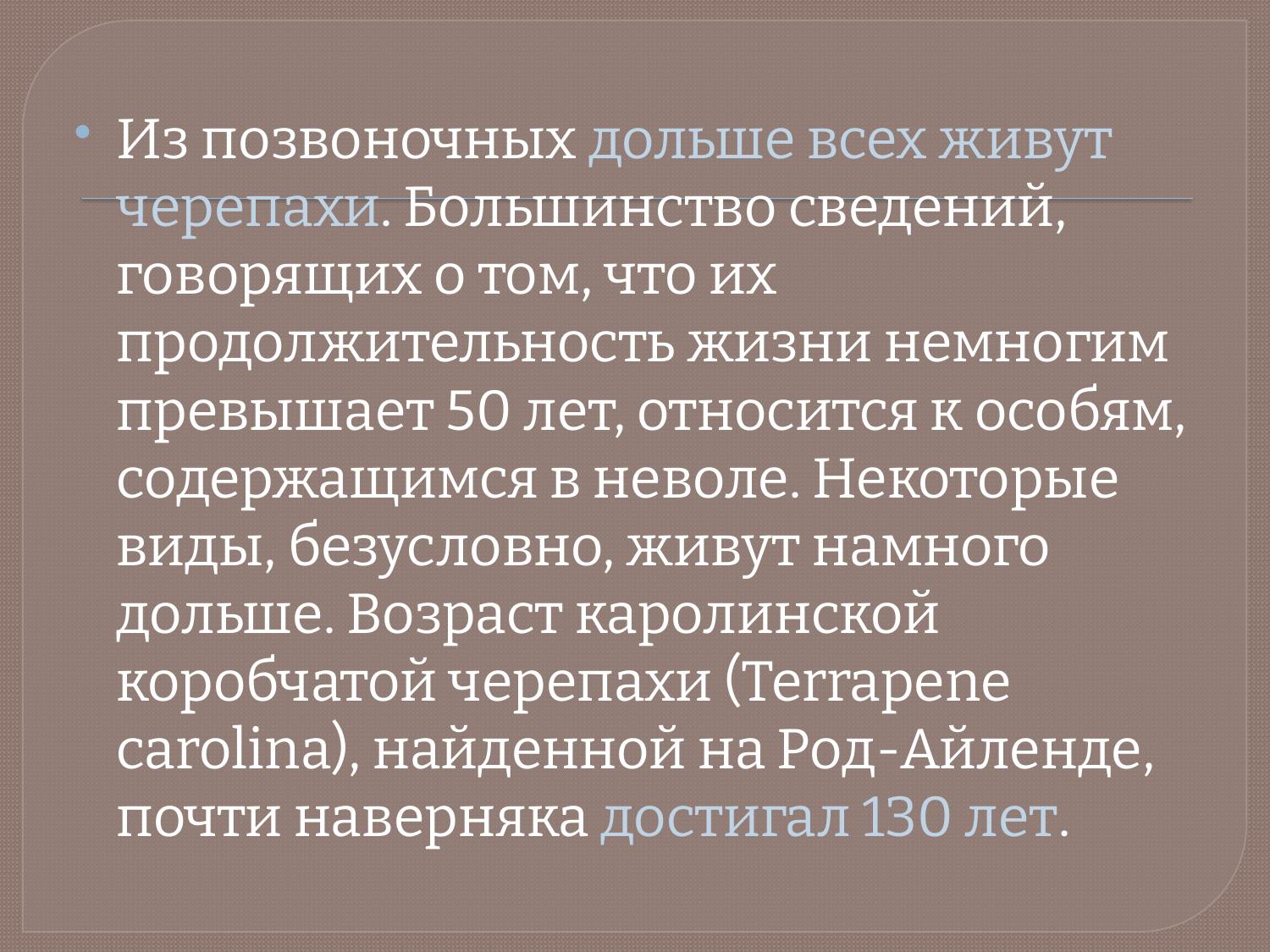

Из позвоночных дольше всех живут черепахи. Большинство сведений, говорящих о том, что их продолжительность жизни немногим превышает 50 лет, относится к особям, содержащимся в неволе. Некоторые виды, безусловно, живут намного дольше. Возраст каролинской коробчатой черепахи (Terrapene carolina), найденной на Род-Айленде, почти наверняка достигал 130 лет.